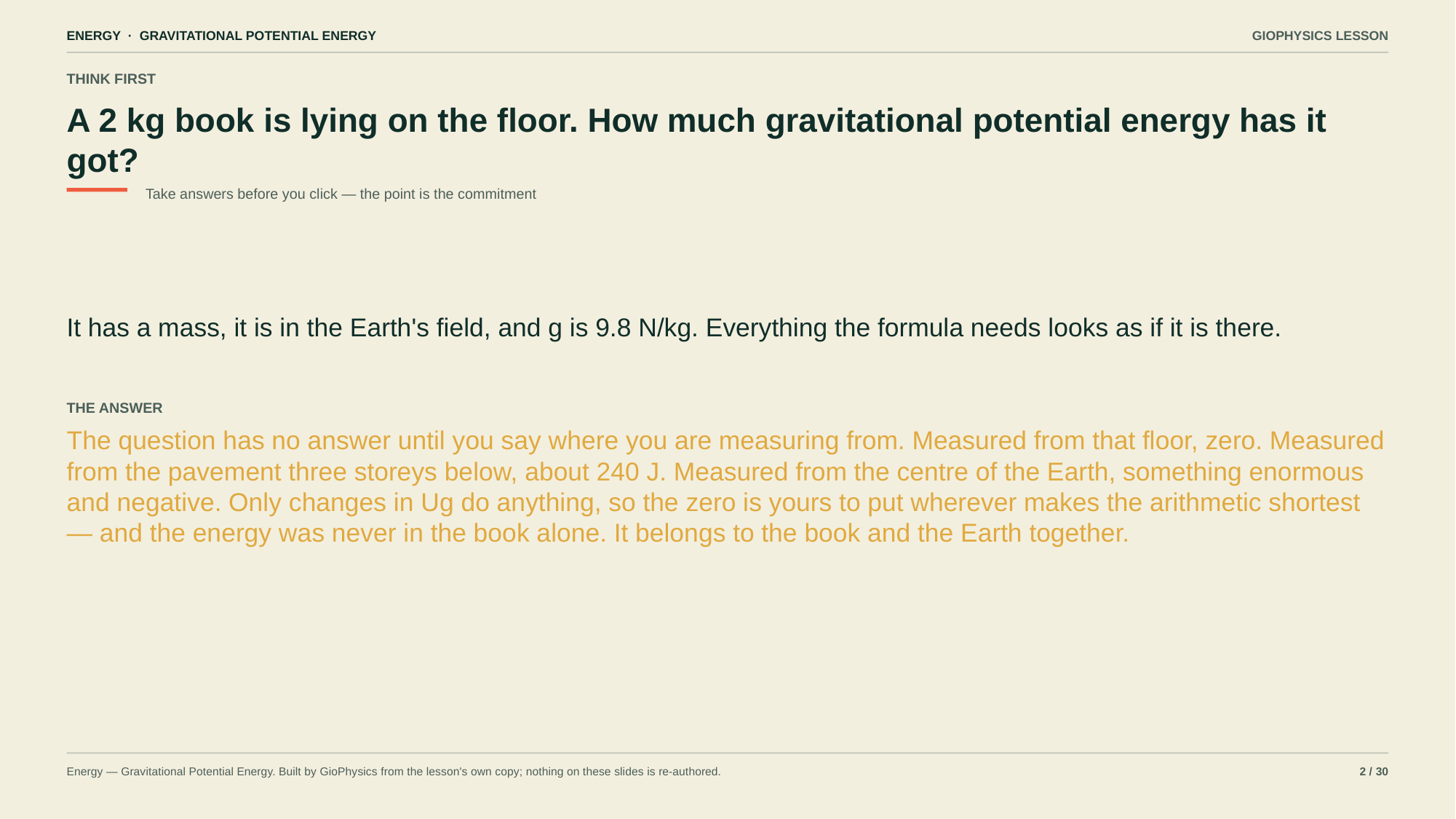

ENERGY  ·  GRAVITATIONAL POTENTIAL ENERGY
GIOPHYSICS LESSON

THINK FIRST
A 2 kg book is lying on the floor. How much gravitational potential energy has it got?
Take answers before you click — the point is the commitment

It has a mass, it is in the Earth's field, and g is 9.8 N/kg. Everything the formula needs looks as if it is there.
THE ANSWER
The question has no answer until you say where you are measuring from. Measured from that floor, zero. Measured from the pavement three storeys below, about 240 J. Measured from the centre of the Earth, something enormous and negative. Only changes in Ug do anything, so the zero is yours to put wherever makes the arithmetic shortest — and the energy was never in the book alone. It belongs to the book and the Earth together.

Energy — Gravitational Potential Energy. Built by GioPhysics from the lesson's own copy; nothing on these slides is re-authored.
2 / 30